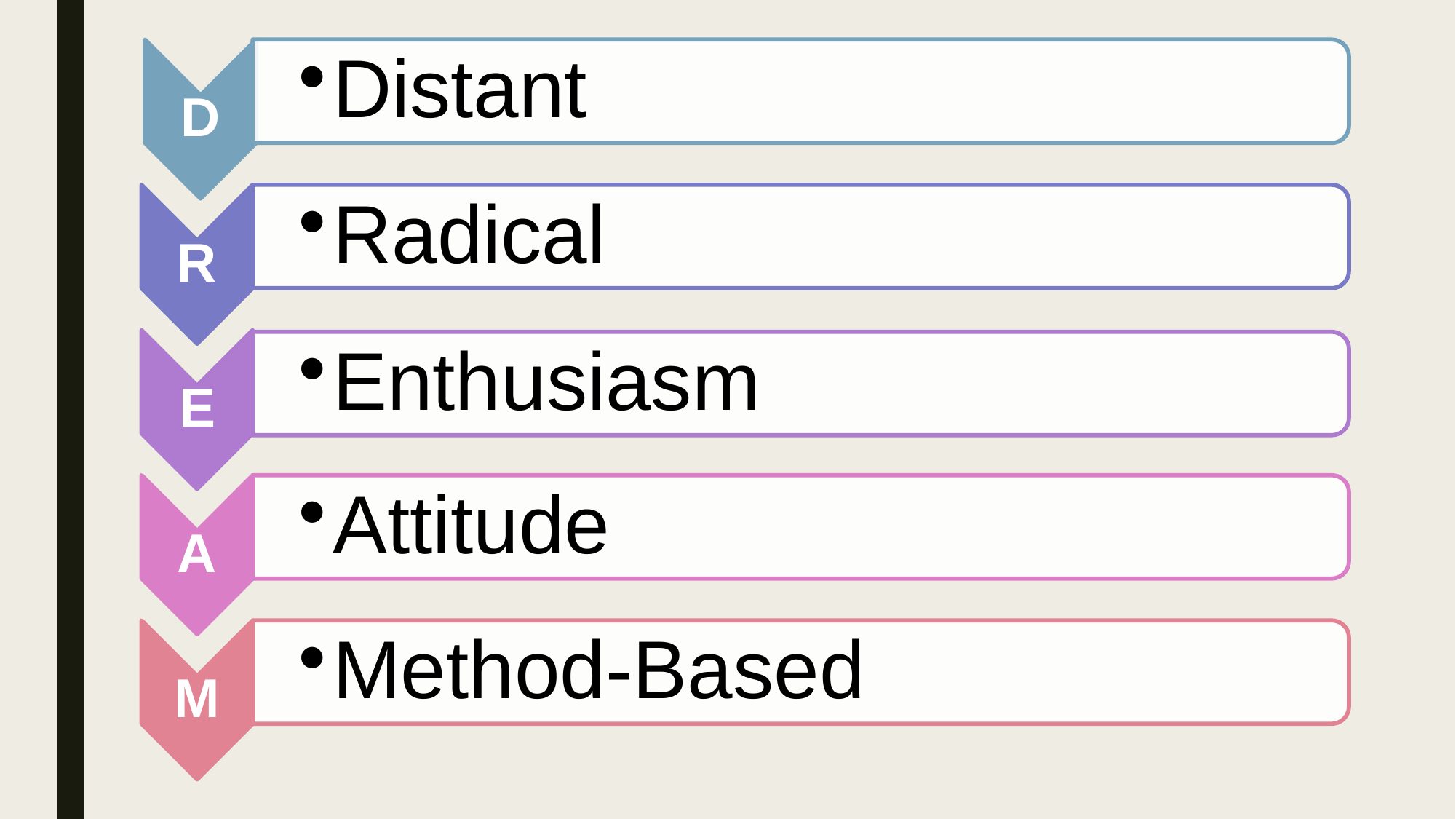

D
Distant
R
Radical
E
Enthusiasm
A
Attitude
M
Method-Based